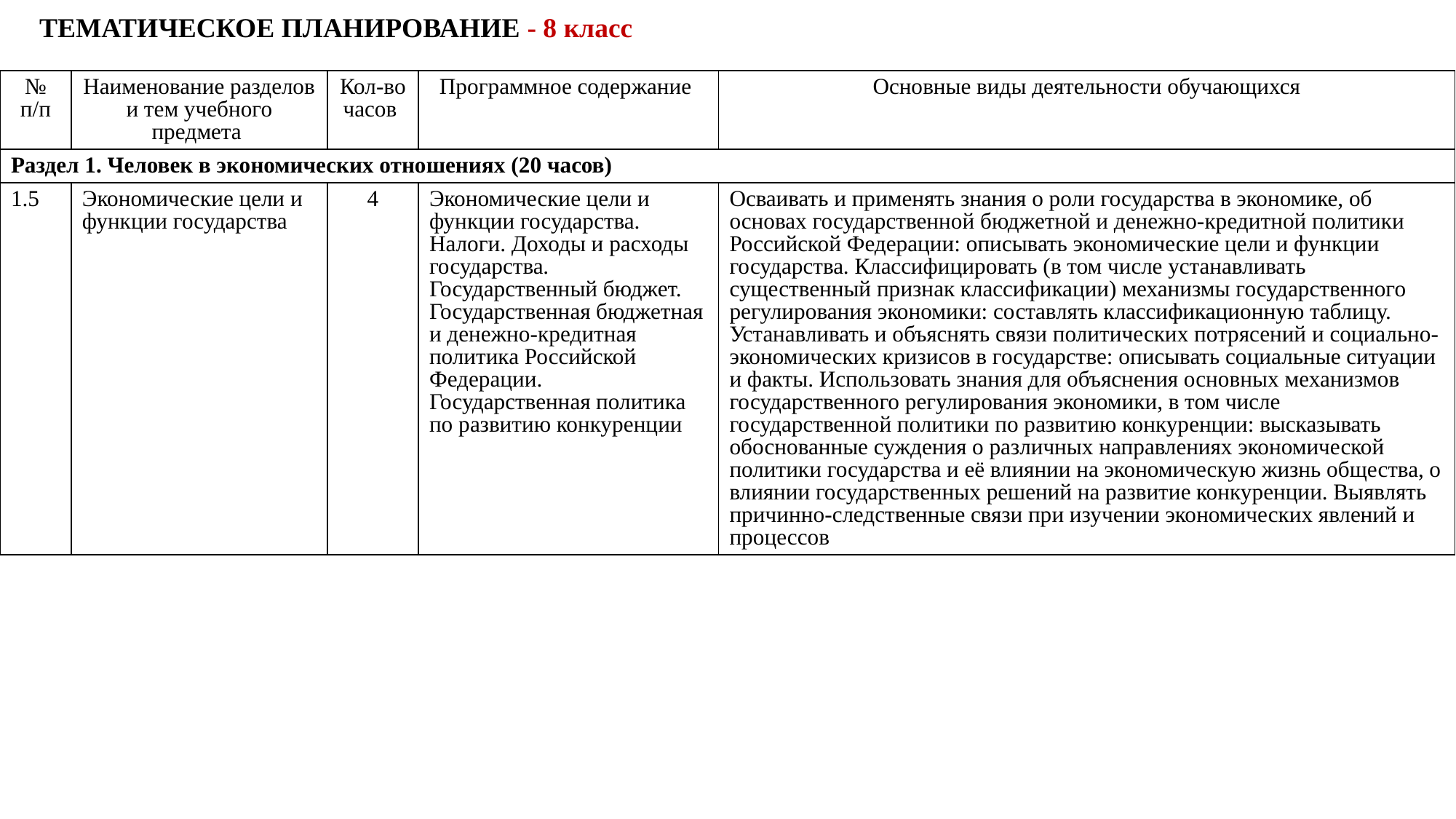

ТЕМАТИЧЕСКОЕ ПЛАНИРОВАНИЕ - 8 класс
| № п/п | Наименование разделов и тем учебного предмета | Кол-во часов | Программное содержание | Основные виды деятельности обучающихся |
| --- | --- | --- | --- | --- |
| Раздел 1. Человек в экономических отношениях (20 часов) | Раздел 2. Общество, в котором мы живём |  |  |  |
| 1.5 | Экономические цели и функции государства | 4 | Экономические цели и функции государства. Налоги. Доходы и расходы государства. Государственный бюджет. Государственная бюджетная и денежно-кредитная политика Российской Федерации. Государственная политика по развитию конкуренции | Осваивать и применять знания о роли государства в экономике, об основах государственной бюджетной и денежно-кредитной политики Российской Федерации: описывать экономические цели и функции государства. Классифицировать (в том числе устанавливать существенный признак классификации) механизмы государственного регулирования экономики: составлять классификационную таблицу. Устанавливать и объяснять связи политических потрясений и социально-экономических кризисов в государстве: описывать социальные ситуации и факты. Использовать знания для объяснения основных механизмов государственного регулирования экономики, в том числе государственной политики по развитию конкуренции: высказывать обоснованные суждения о различных направлениях экономической политики государства и её влиянии на экономическую жизнь общества, о влиянии государственных решений на развитие конкуренции. Выявлять причинно-следственные связи при изучении экономических явлений и процессов |